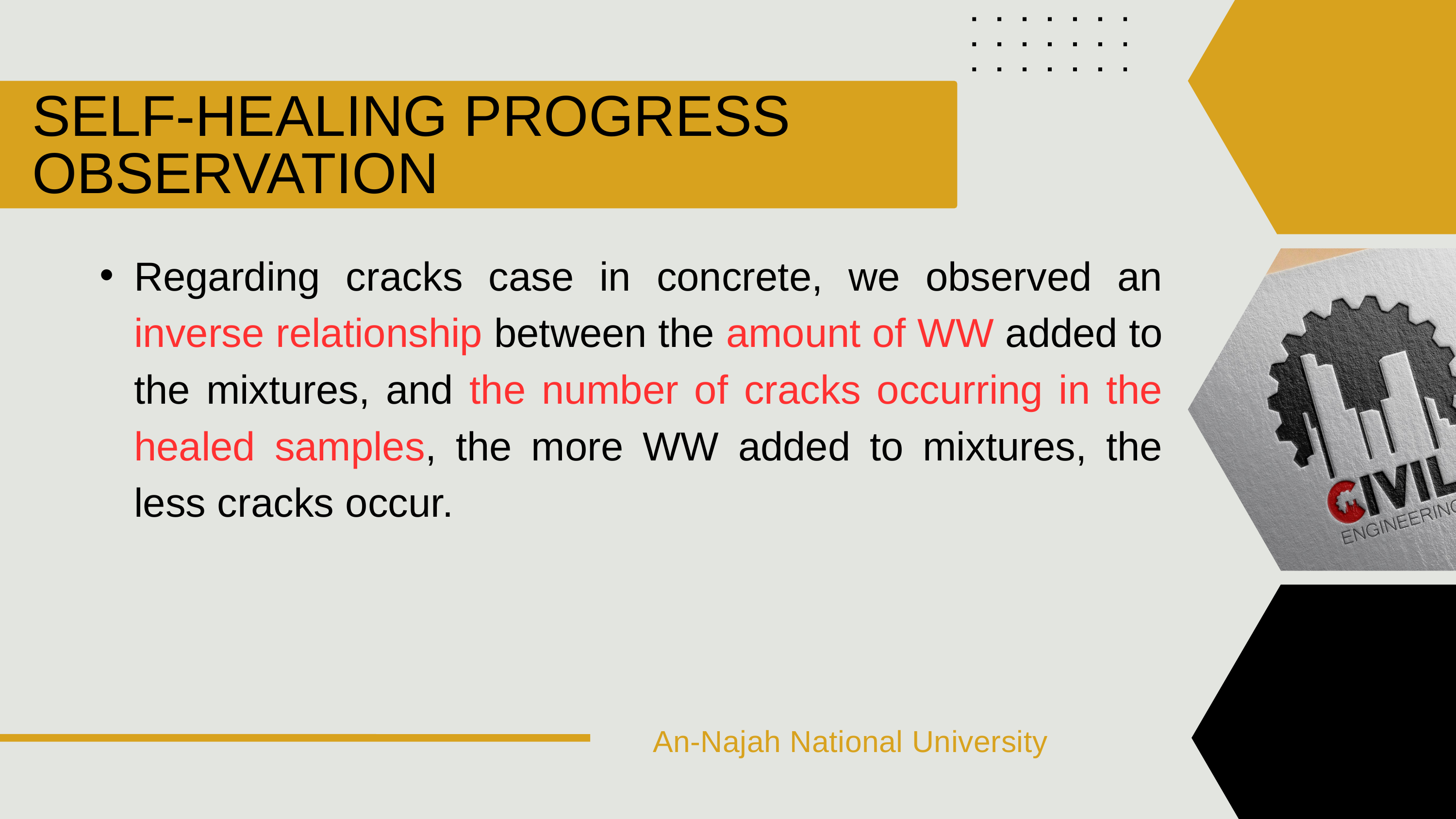

SELF-HEALING PROGRESS OBSERVATION
Regarding cracks case in concrete, we observed an inverse relationship between the amount of WW added to the mixtures, and the number of cracks occurring in the healed samples, the more WW added to mixtures, the less cracks occur.

An-Najah National University